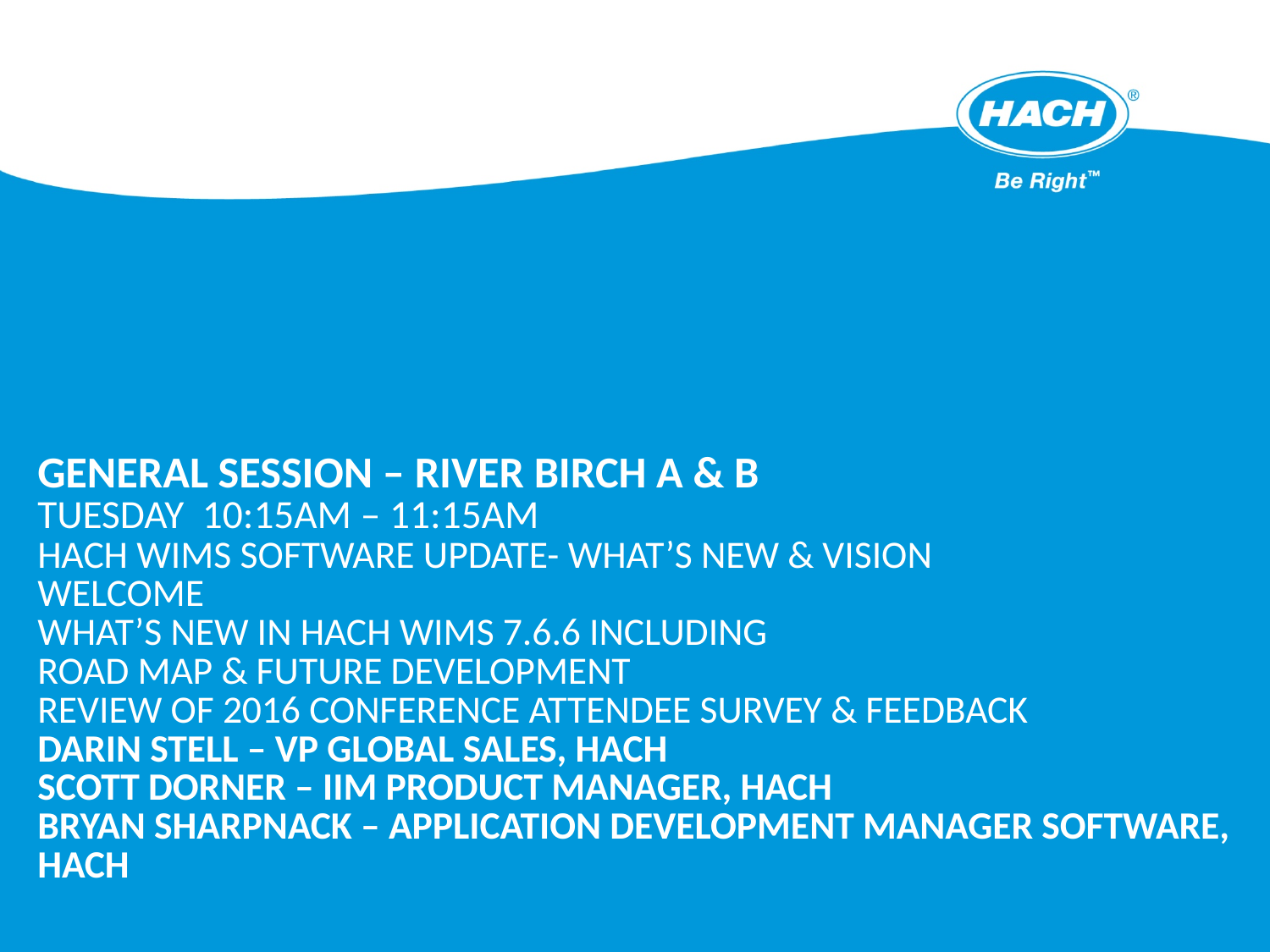

# General Session – River Birch A & B Tuesday  10:15AM – 11:15AM Hach WIMS Software Update- What’s New & Vision Welcome What’s New in Hach WIMS 7.6.6 including Road Map & Future Development Review of 2016 Conference Attendee Survey & Feedback Darin Stell – VP Global Sales, Hach Scott Dorner – IIM Product Manager, Hach Bryan Sharpnack – Application Development Manager Software, Hach